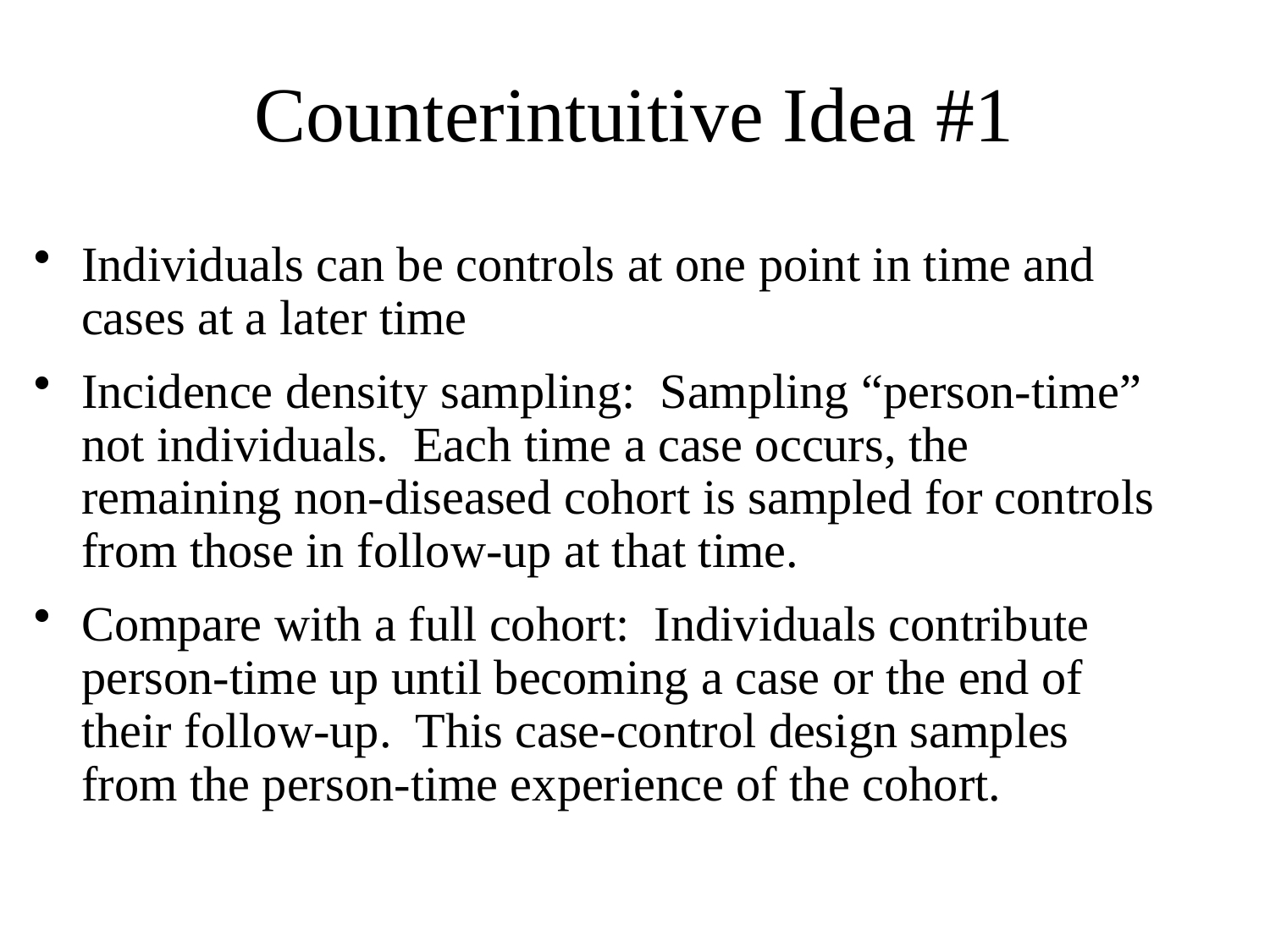

# Counterintuitive Idea #1
Individuals can be controls at one point in time and cases at a later time
Incidence density sampling:  Sampling “person-time” not individuals.  Each time a case occurs, the remaining non-diseased cohort is sampled for controls from those in follow-up at that time.
Compare with a full cohort:  Individuals contribute person-time up until becoming a case or the end of their follow-up.  This case-control design samples from the person-time experience of the cohort.